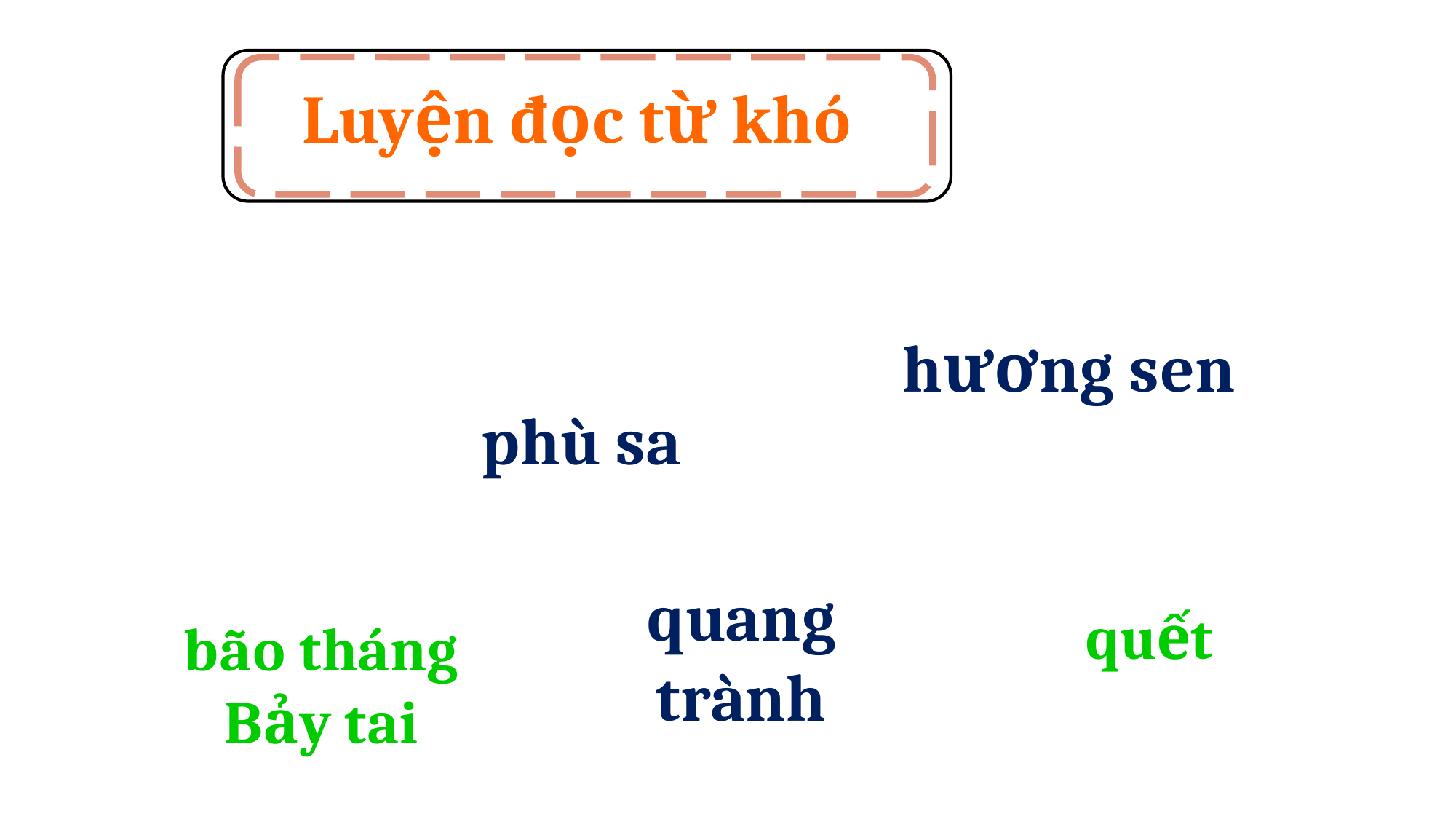

Luyện đọc từ khó
hương sen
phù sa
quang trành
quết
bão tháng Bảy tai